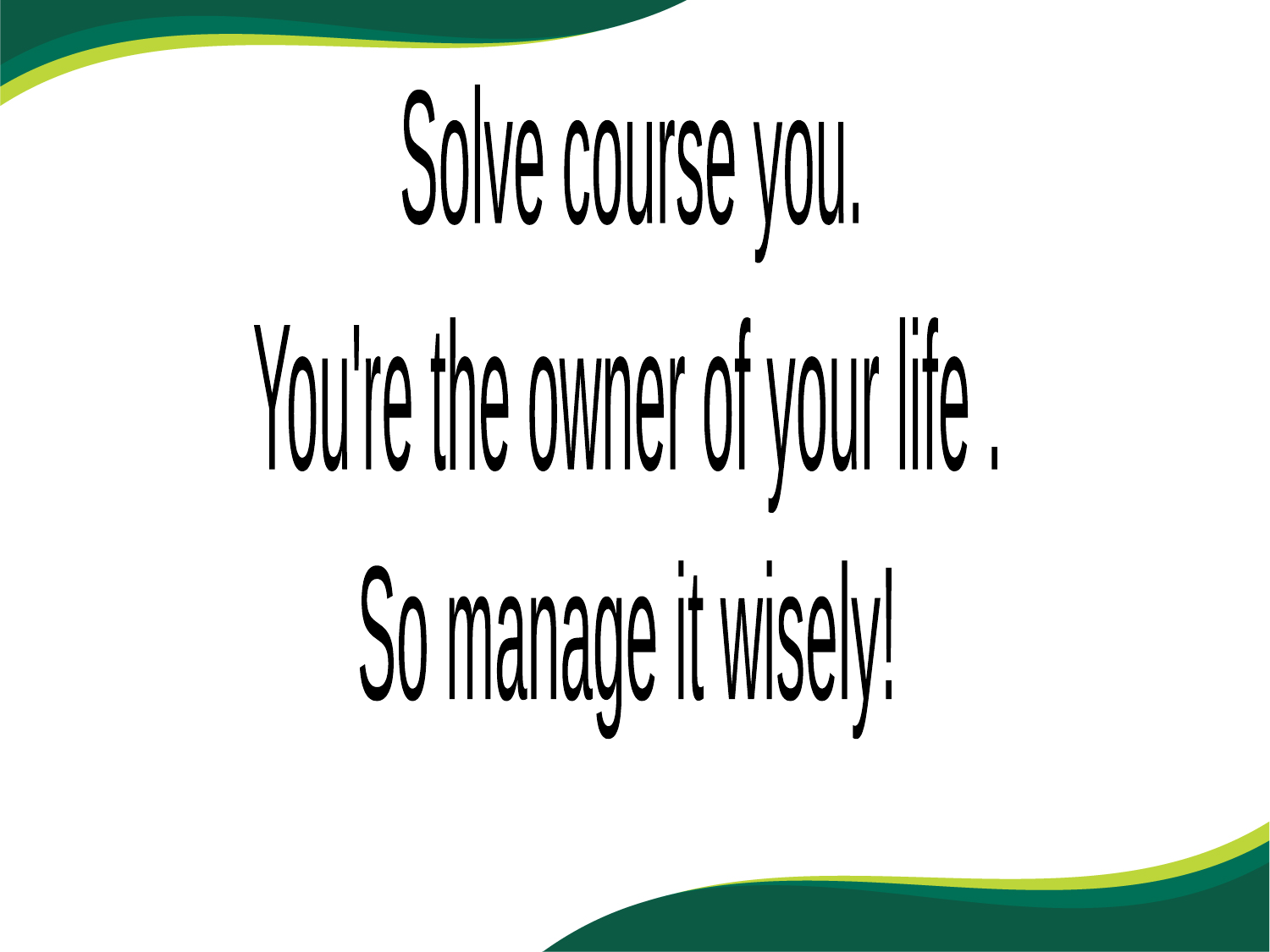

Solve course you.
You're the owner of your life .
So manage it wisely!